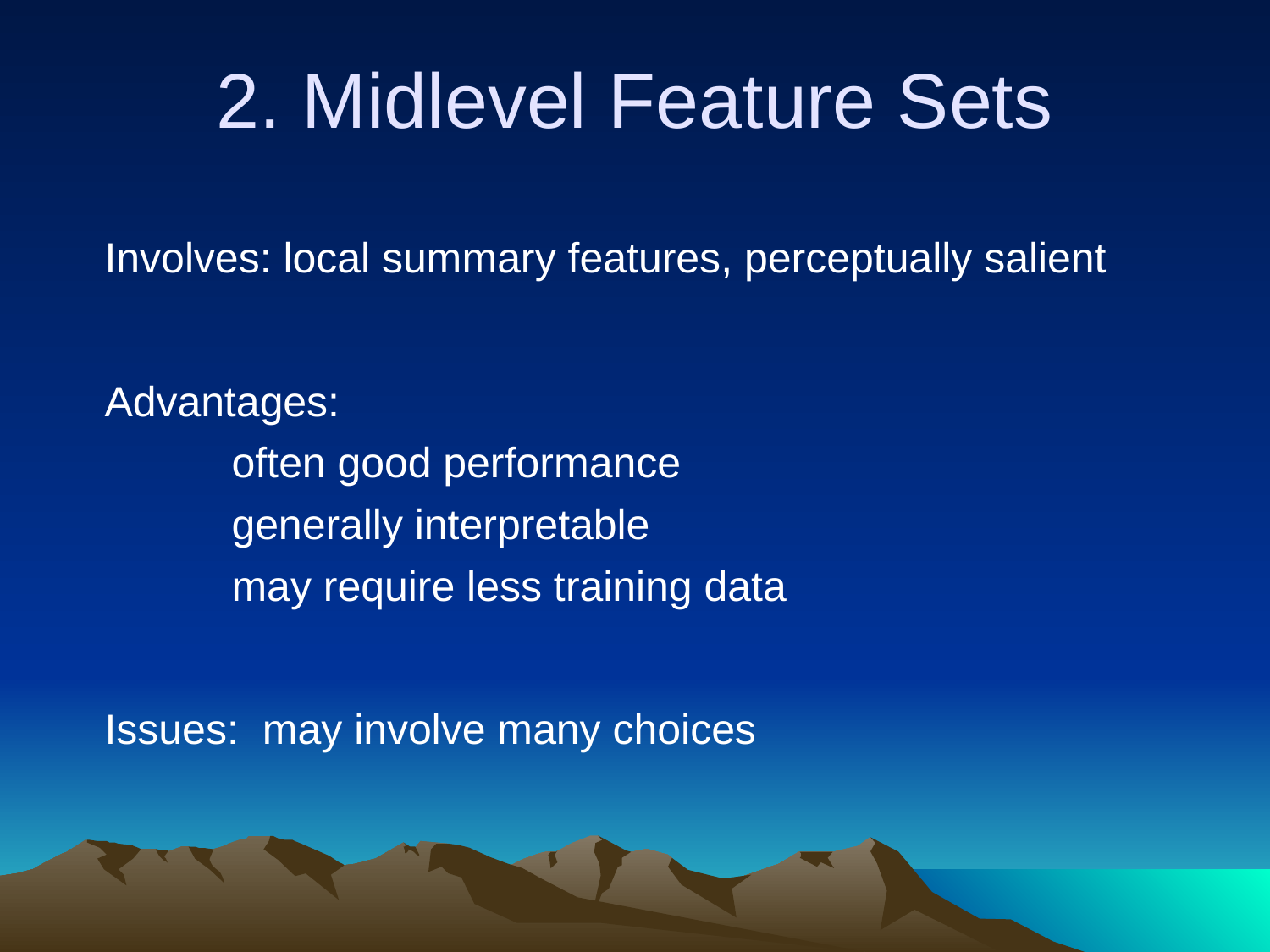

# 2. Midlevel Feature Sets
Involves: local summary features, perceptually salient

Advantages:
	often good performance
	generally interpretable
	may require less training data

Issues:  may involve many choices